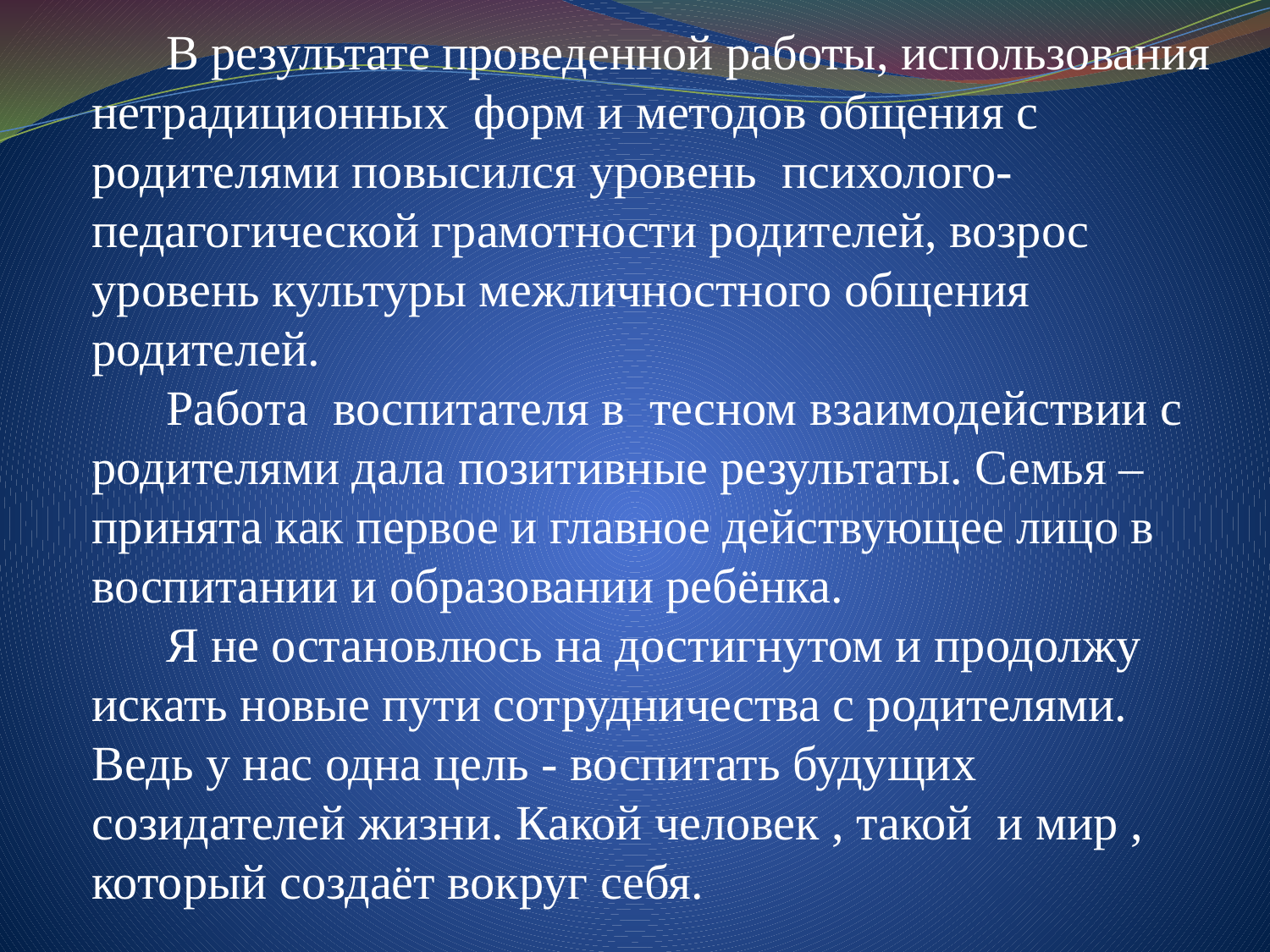

В результате проведенной работы, использования нетрадиционных  форм и методов общения с родителями повысился уровень  психолого-педагогической грамотности родителей, возрос уровень культуры межличностного общения родителей.
Работа  воспитателя в  тесном взаимодействии с родителями дала позитивные результаты. Семья – принята как первое и главное действующее лицо в воспитании и образовании ребёнка.
Я не остановлюсь на достигнутом и продолжу искать новые пути сотрудничества с родителями. Ведь у нас одна цель - воспитать будущих  созидателей жизни. Какой человек , такой  и мир , который создаёт вокруг себя.